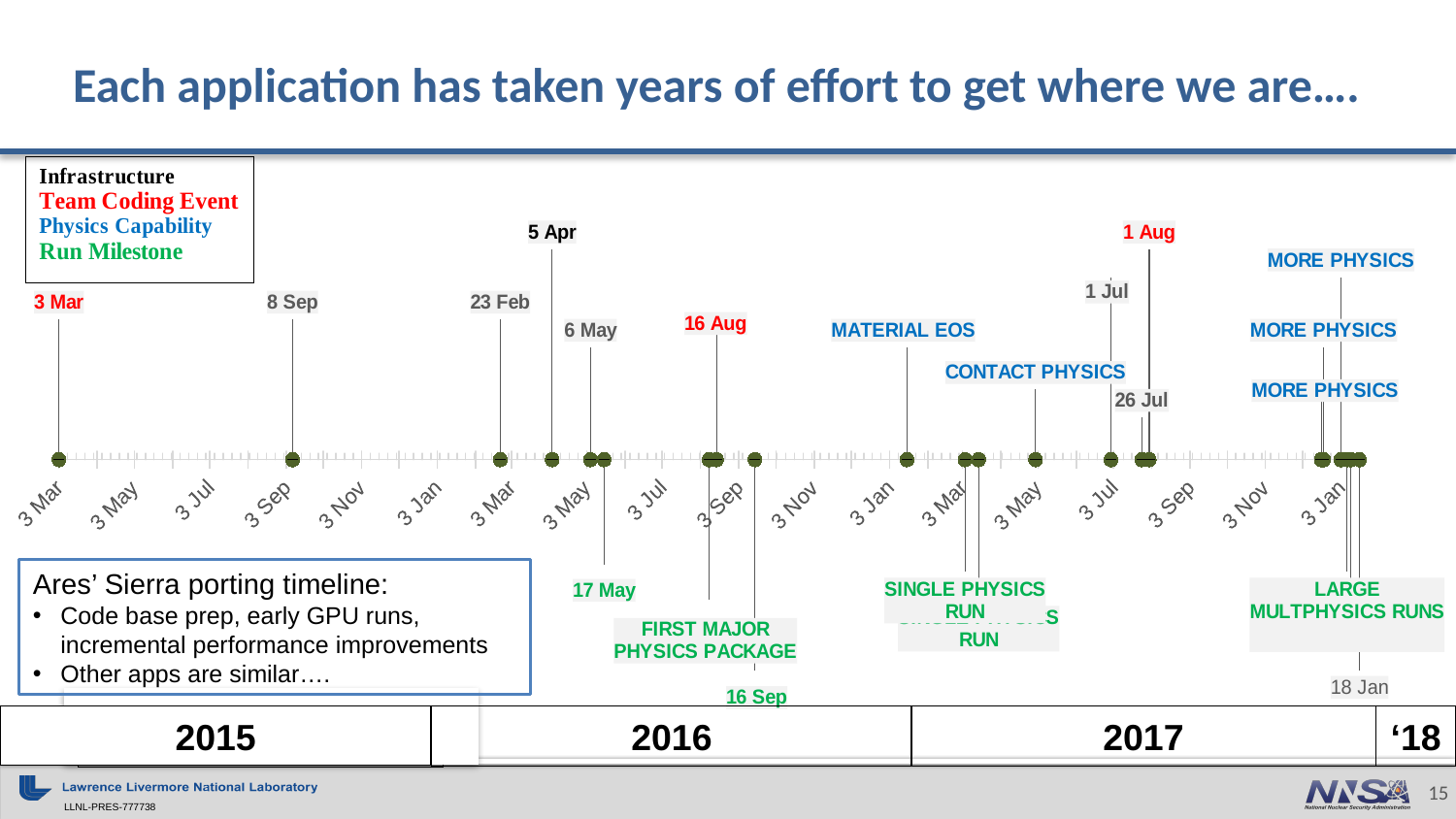

# Each application has taken years of effort to get where we are….

### Chart

| Category | POSITION | DATE |
|---|---|---|
| Loop Taxonomy | 10.0 | 0.0 |
| RAJA API | 10.0 | 0.0 |
| RAJA API v2 | 10.0 | 0.0 |
| GPU Branch Start | 15.0 | 0.0 |
| CUDA 8 | 8.0 | 0.0 |
| 1st GPU run | -7.5 | 0.0 |
| Performant Lagrange | -10.0 | 0.0 |
| Global Var Removal | 10.0 | 0.0 |
| Multiple GPUs | -15.0 | 0.0 |
| LEOS | 8.0 | 0.0 |
| 1st Radiation Run | -10.0 | 0.0 |
| 1st Advection Run | -8.0 | 0.0 |
| Slides | 5.0 | 0.0 |
| CPU + GPU Simultaneous | 13.0 | 0.0 |
| Basic Restarts | 3.0 | 0.0 |
| Mass RAJA-fication | 15.0 | 0.0 |
| Multiblock Radiation | 5.0 | 0.0 |
| 3T, Electron/Ion Conduction | 8.0 | 0.0 |
| Dynamic Species | 13.0 | 0.0 |
| First TN Burn Run | -8.0 | 0.0 |
| 1st Mixed EOS Run | -10.0 | 0.0 |
Ares’ Sierra porting timeline:
Code base prep, early GPU runs, incremental performance improvements
Other apps are similar….

2017
2015
2016
‘18